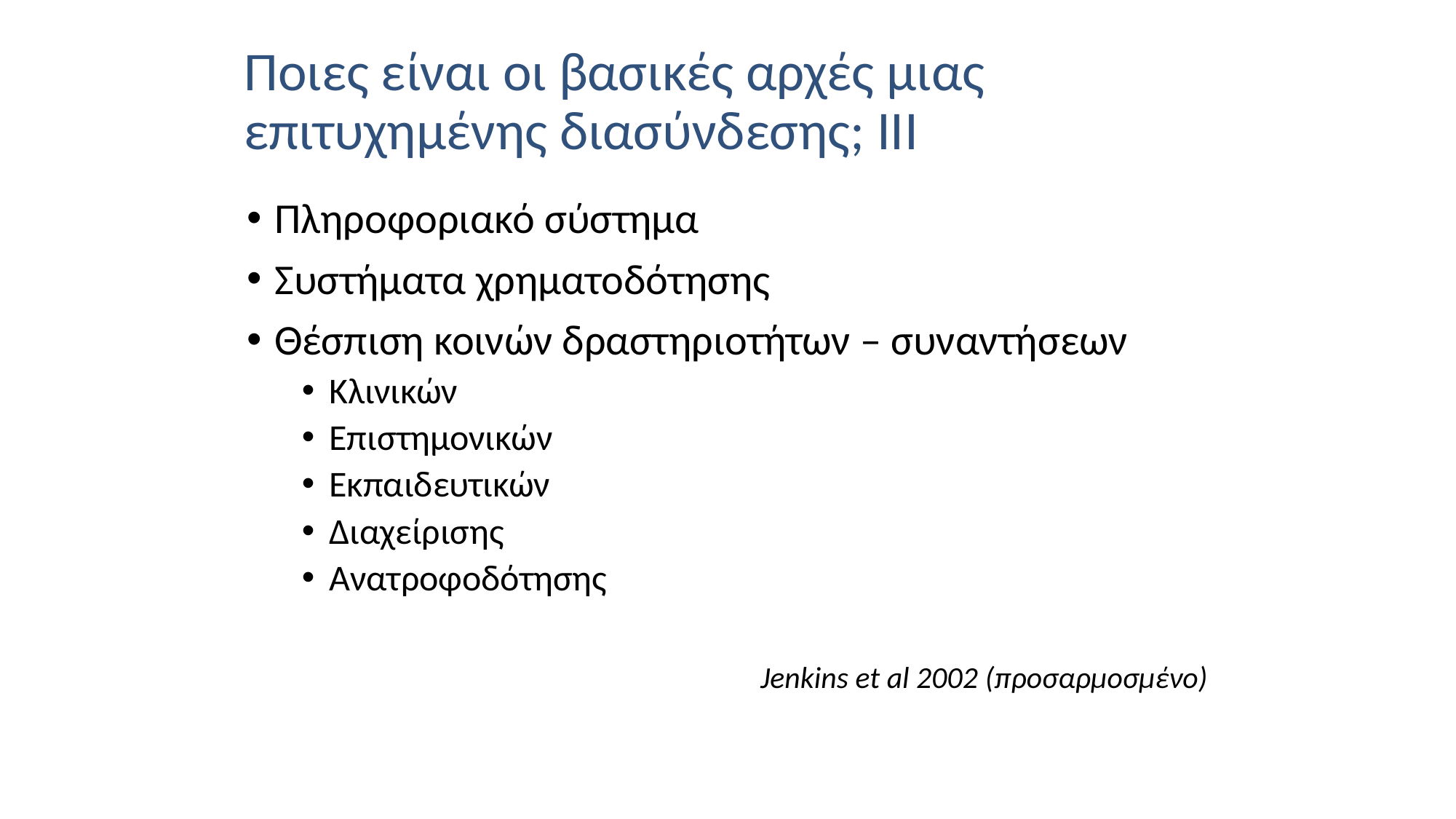

# Ποιες είναι οι βασικές αρχές μιας επιτυχημένης διασύνδεσης; ΙΙΙ
Πληροφοριακό σύστημα
Συστήματα χρηματοδότησης
Θέσπιση κοινών δραστηριοτήτων – συναντήσεων
Κλινικών
Επιστημονικών
Εκπαιδευτικών
Διαχείρισης
Ανατροφοδότησης

Jenkins et al 2002 (προσαρμοσμένο)